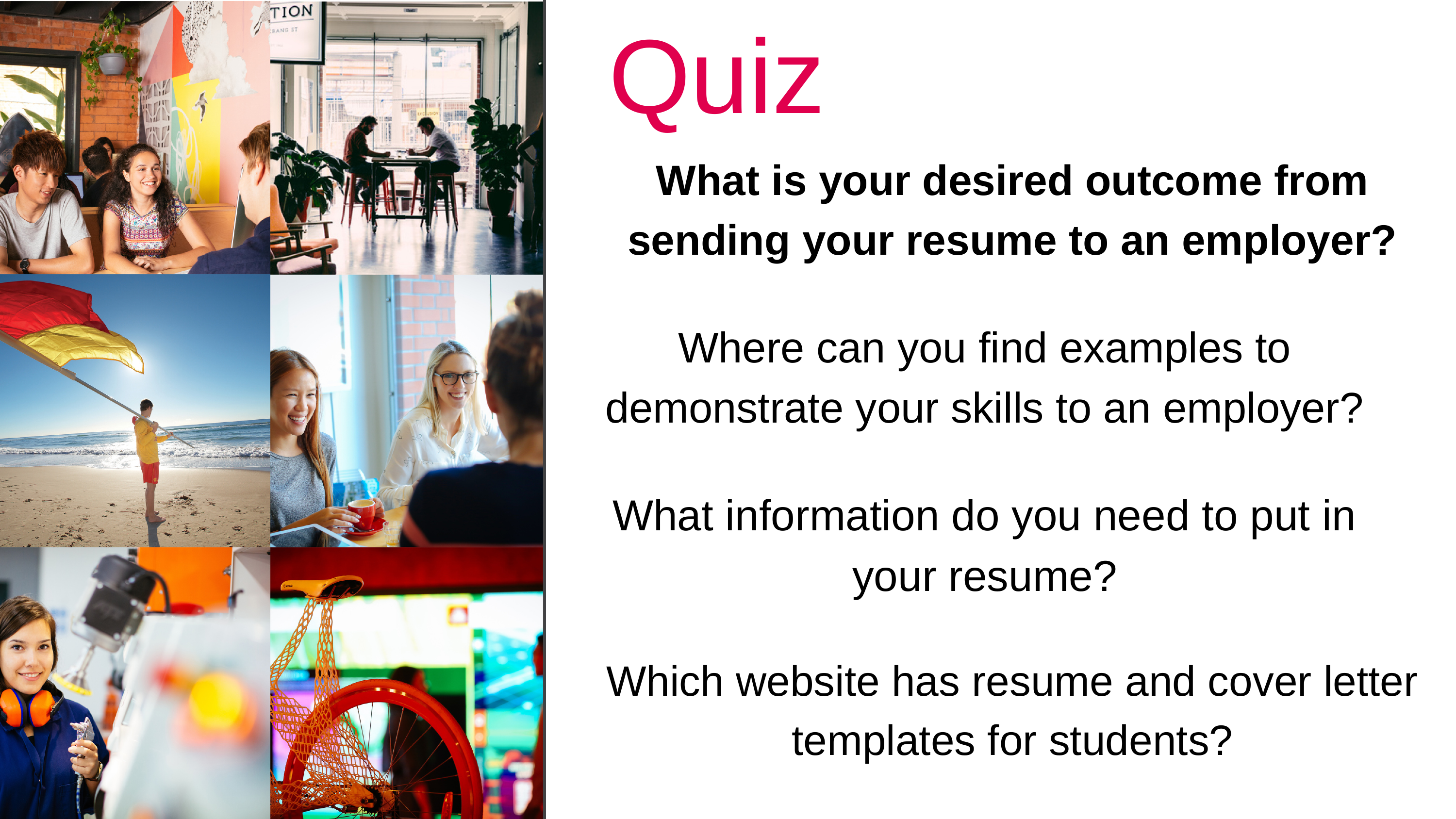

Quiz
What is your desired outcome from sending your resume to an employer?
Where can you find examples to demonstrate your skills to an employer?
What information do you need to put in your resume?
Which website has resume and cover letter templates for students?